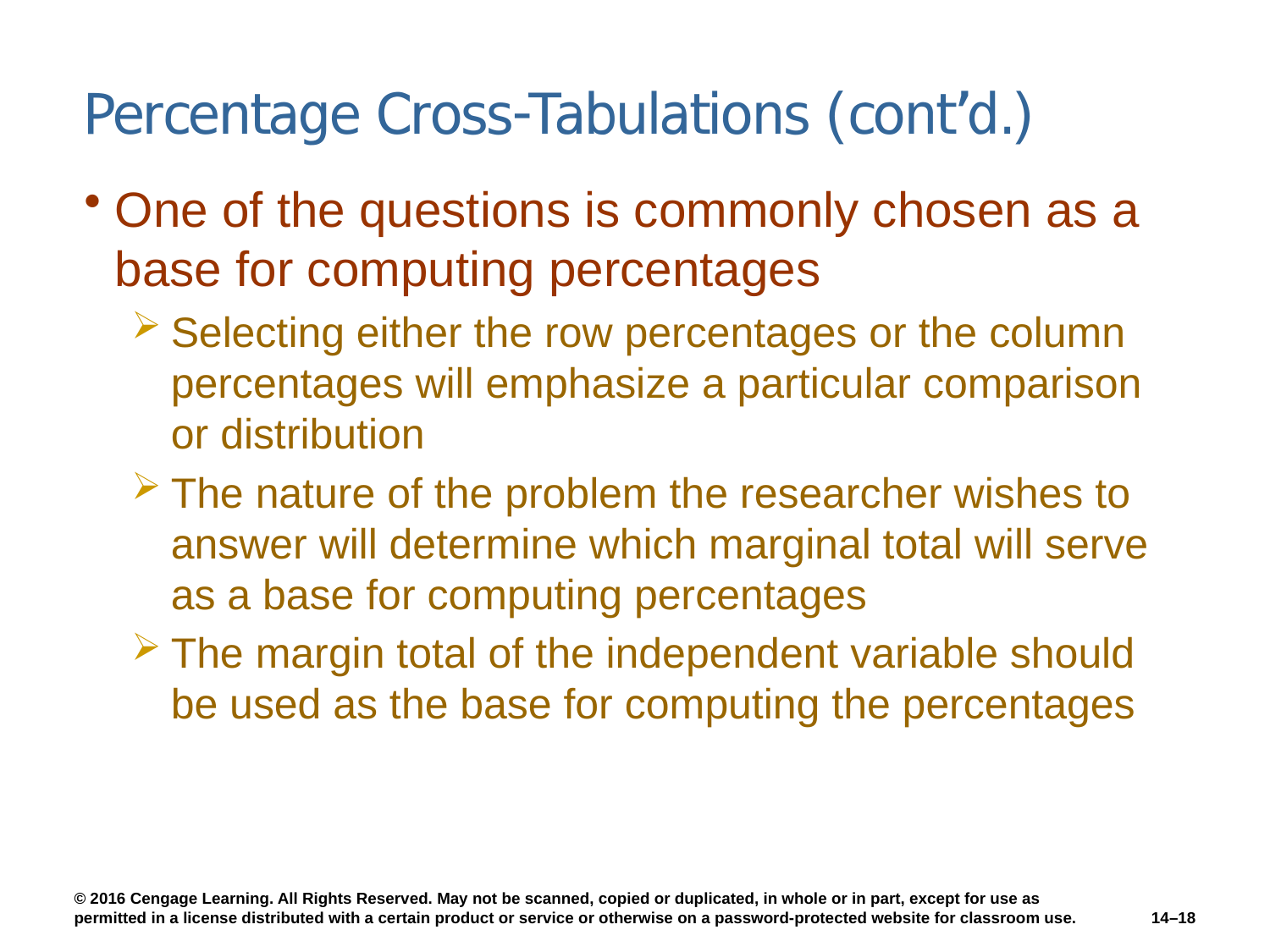

# Percentage Cross-Tabulations (cont’d.)
One of the questions is commonly chosen as a base for computing percentages
Selecting either the row percentages or the column percentages will emphasize a particular comparison or distribution
The nature of the problem the researcher wishes to answer will determine which marginal total will serve as a base for computing percentages
The margin total of the independent variable should be used as the base for computing the percentages
14–18
© 2016 Cengage Learning. All Rights Reserved. May not be scanned, copied or duplicated, in whole or in part, except for use as permitted in a license distributed with a certain product or service or otherwise on a password-protected website for classroom use.